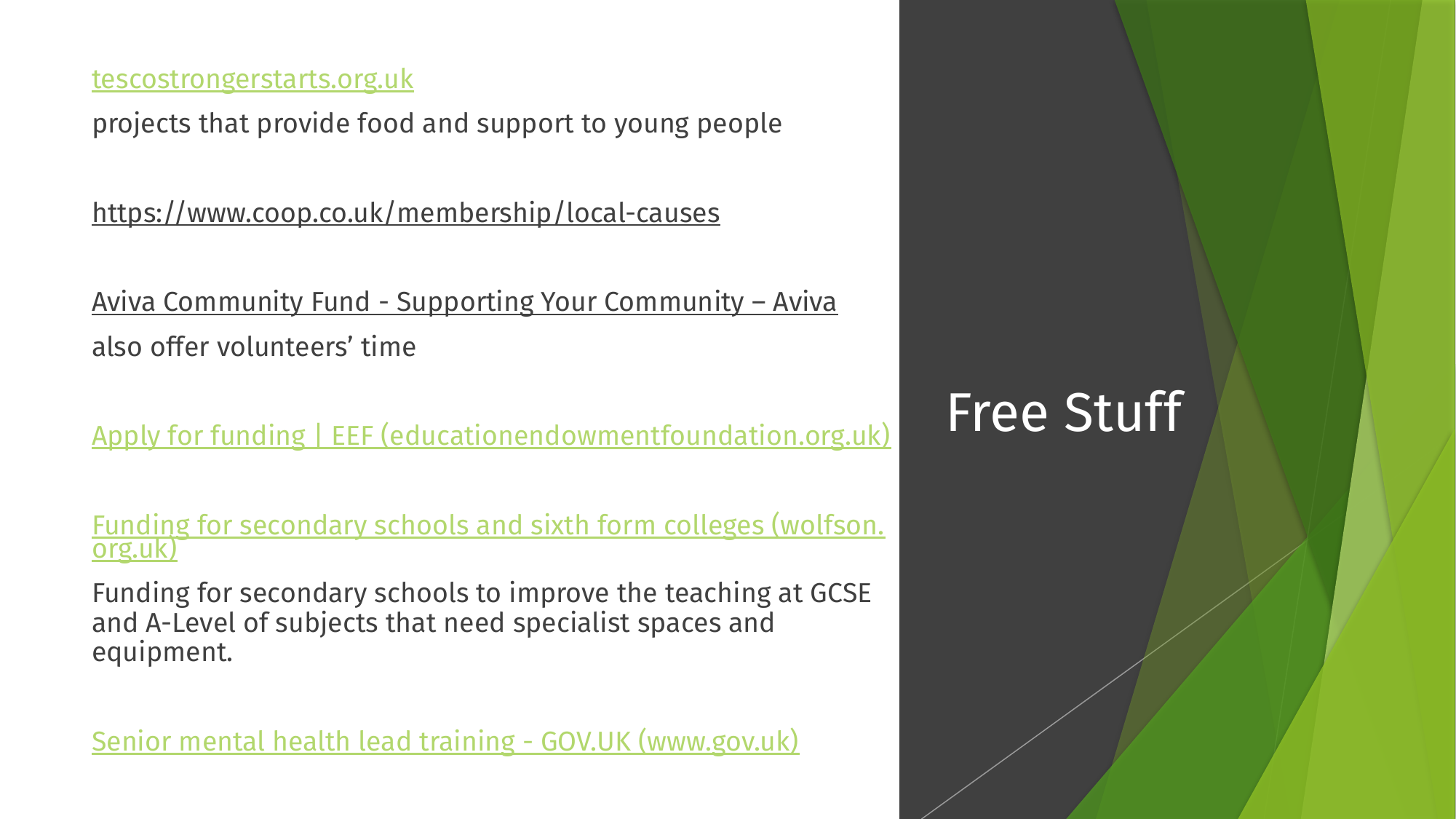

tescostrongerstarts.org.uk
projects that provide food and support to young people

https://www.coop.co.uk/membership/local-causes

Aviva Community Fund - Supporting Your Community – Aviva
also offer volunteers’ time

Apply for funding | EEF (educationendowmentfoundation.org.uk)

Funding for secondary schools and sixth form colleges (wolfson.org.uk)
Funding for secondary schools to improve the teaching at GCSE and A-Level of subjects that need specialist spaces and equipment.

Senior mental health lead training - GOV.UK (www.gov.uk)

# Free Stuff